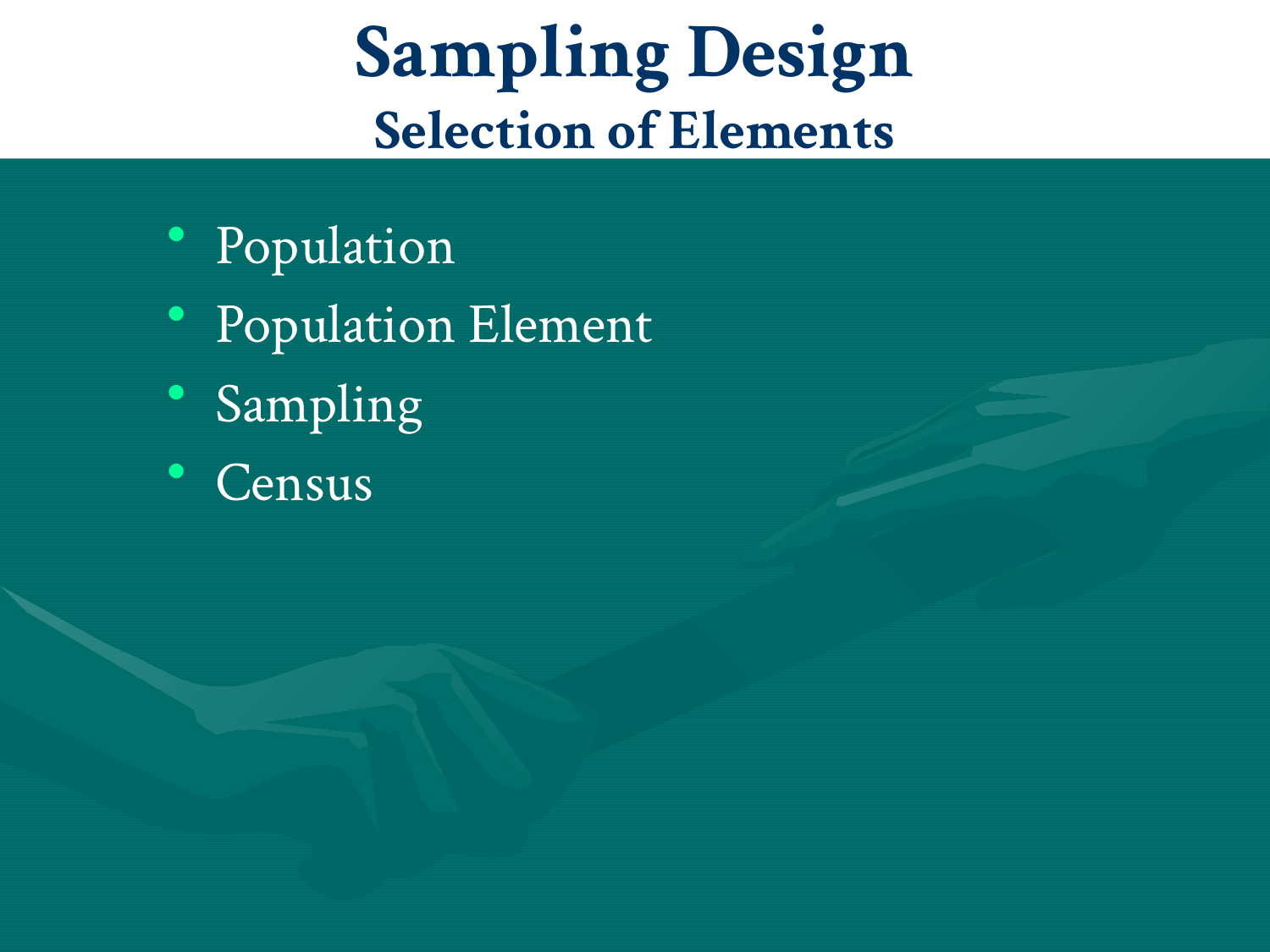

Sampling Design
Selection of Elements
Population
Population Element
Sampling
Census